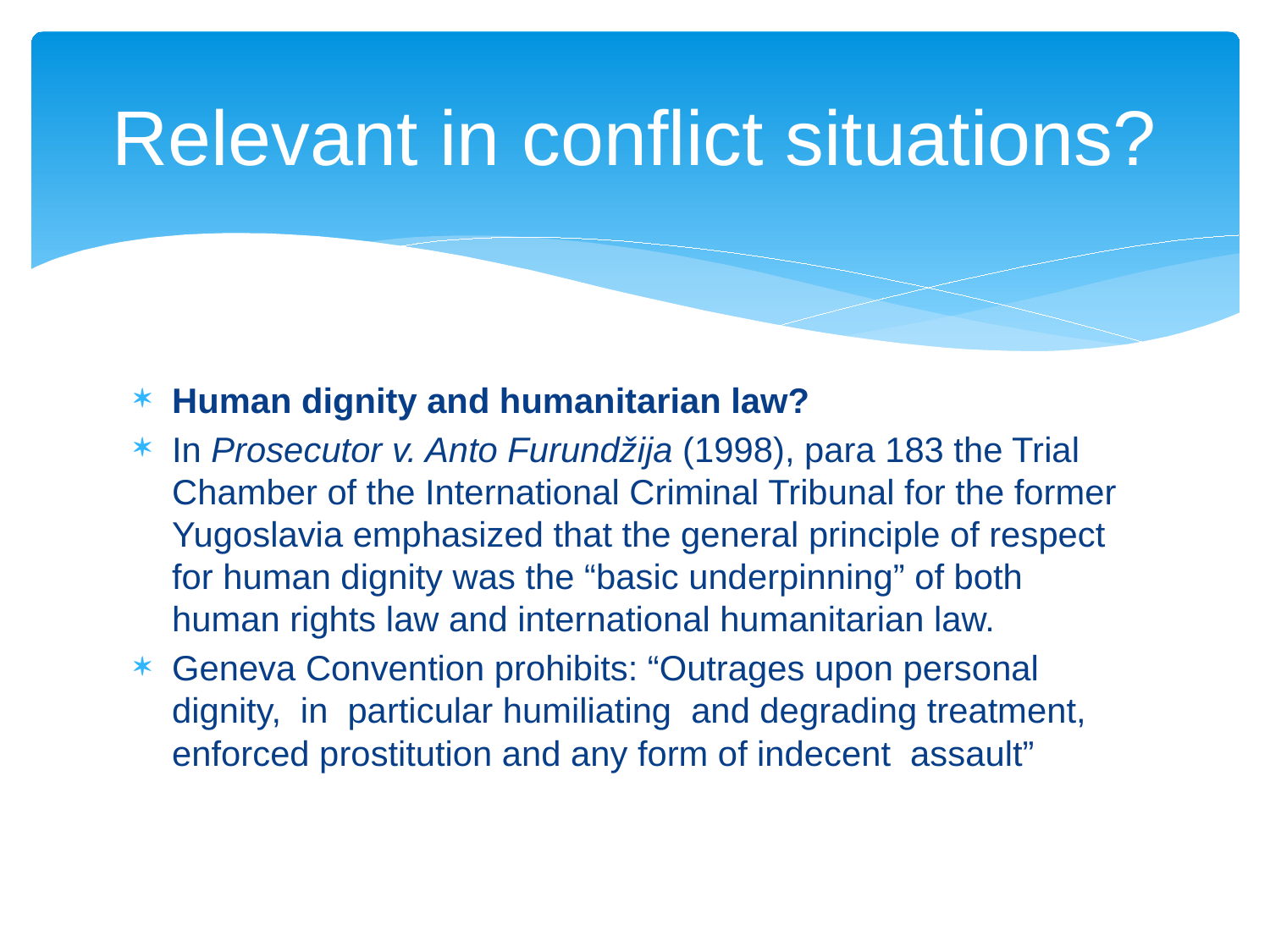

# Relevant in conflict situations?
Human dignity and humanitarian law?
In Prosecutor v. Anto Furundžija (1998), para 183 the Trial Chamber of the International Criminal Tribunal for the former Yugoslavia emphasized that the general principle of respect for human dignity was the “basic underpinning” of both human rights law and international humanitarian law.
Geneva Convention prohibits: “Outrages upon personal dignity,  in  particular humiliating  and degrading treatment,  enforced prostitution and any form of indecent  assault”